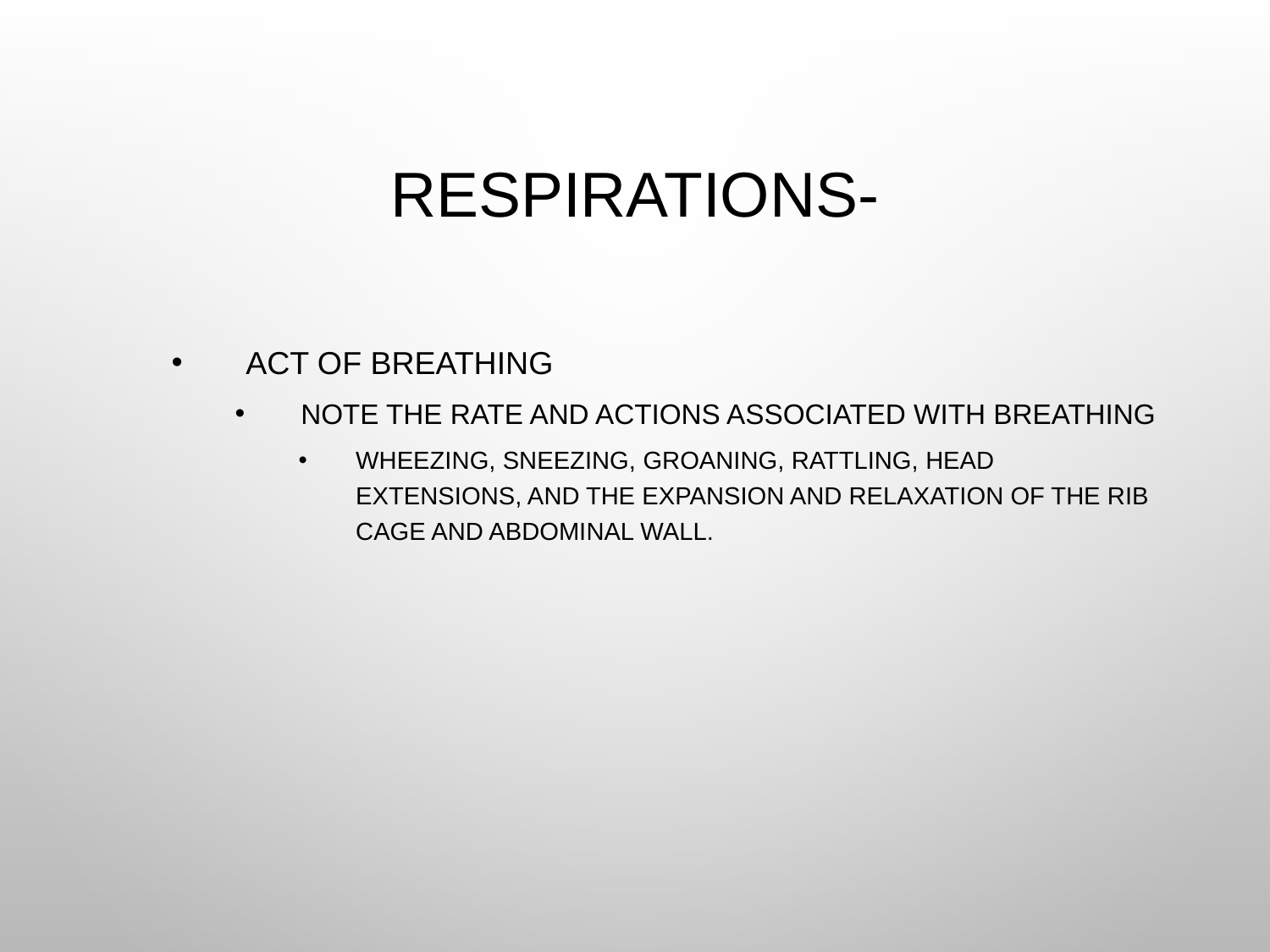

# Respirations-
Act of breathing
Note the rate and actions associated with breathing
wheezing, sneezing, groaning, rattling, head extensions, and the expansion and relaxation of the rib cage and abdominal wall.